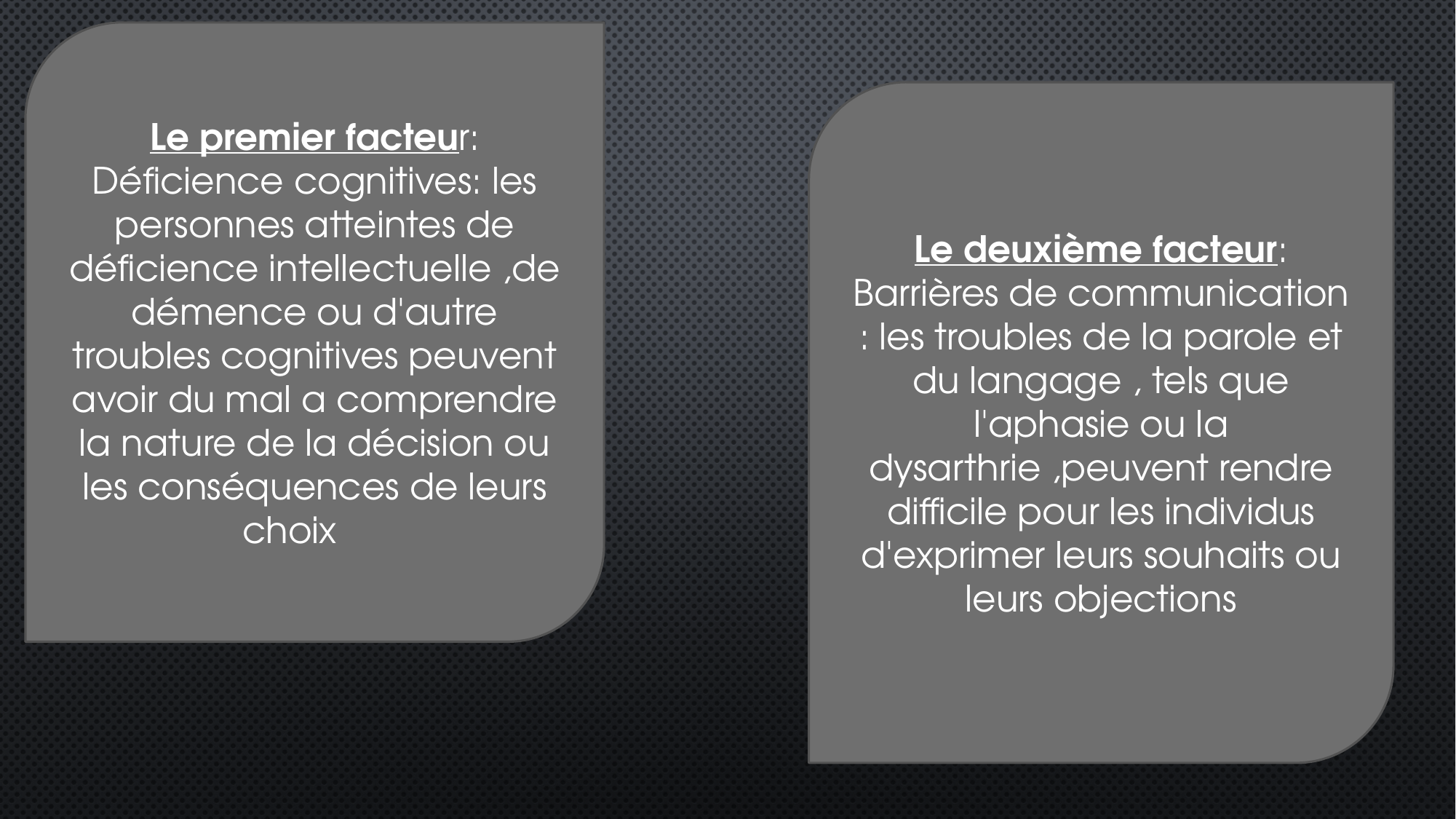

Le premier facteur:
Déficience cognitives: les personnes atteintes de déficience intellectuelle ,de démence ou d'autre troubles cognitives peuvent avoir du mal a comprendre la nature de la décision ou les conséquences de leurs choix
Le deuxième facteur:
Barrières de communication : les troubles de la parole et du langage , tels que l'aphasie ou la dysarthrie ,peuvent rendre difficile pour les individus d'exprimer leurs souhaits ou leurs objections